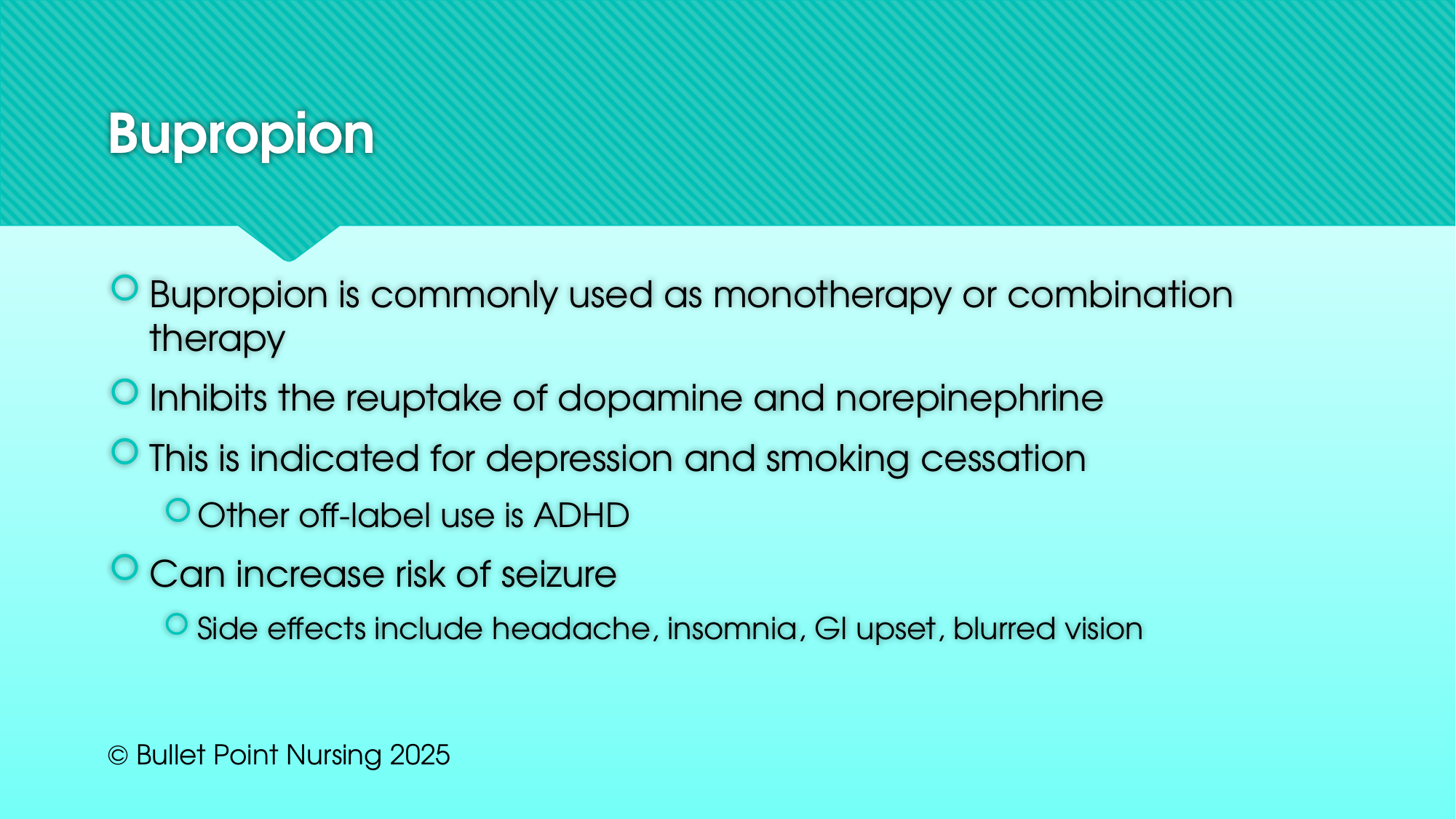

# Bupropion
Bupropion is commonly used as monotherapy or combination therapy
Inhibits the reuptake of dopamine and norepinephrine
This is indicated for depression and smoking cessation
Other off-label use is ADHD
Can increase risk of seizure
Side effects include headache, insomnia, GI upset, blurred vision

© Bullet Point Nursing 2025